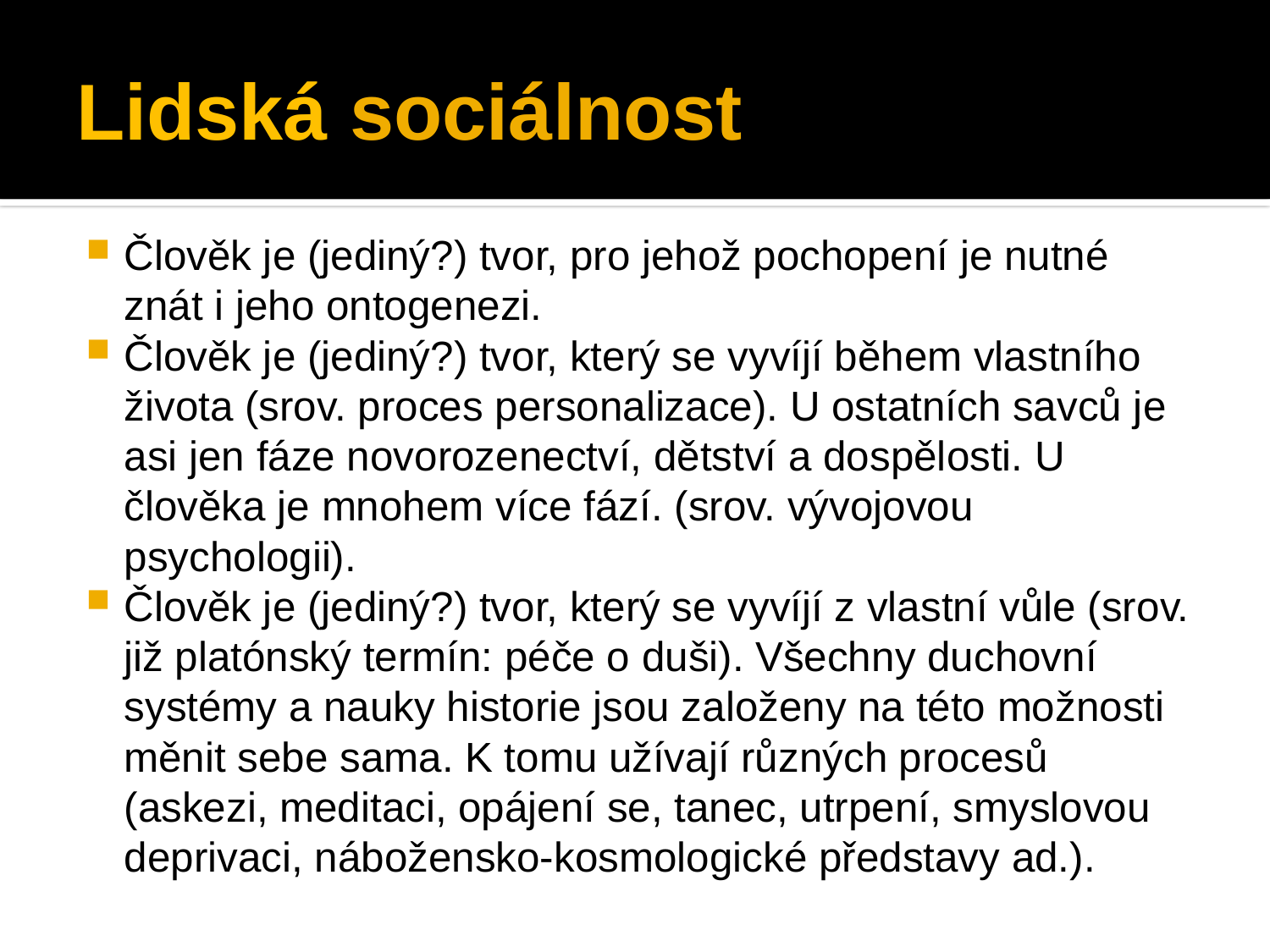

# Lidská sociálnost
Člověk je (jediný?) tvor, pro jehož pochopení je nutné znát i jeho ontogenezi.
Člověk je (jediný?) tvor, který se vyvíjí během vlastního života (srov. proces personalizace). U ostatních savců je asi jen fáze novorozenectví, dětství a dospělosti. U člověka je mnohem více fází. (srov. vývojovou psychologii).
Člověk je (jediný?) tvor, který se vyvíjí z vlastní vůle (srov. již platónský termín: péče o duši). Všechny duchovní systémy a nauky historie jsou založeny na této možnosti měnit sebe sama. K tomu užívají různých procesů (askezi, meditaci, opájení se, tanec, utrpení, smyslovou deprivaci, nábožensko-kosmologické představy ad.).